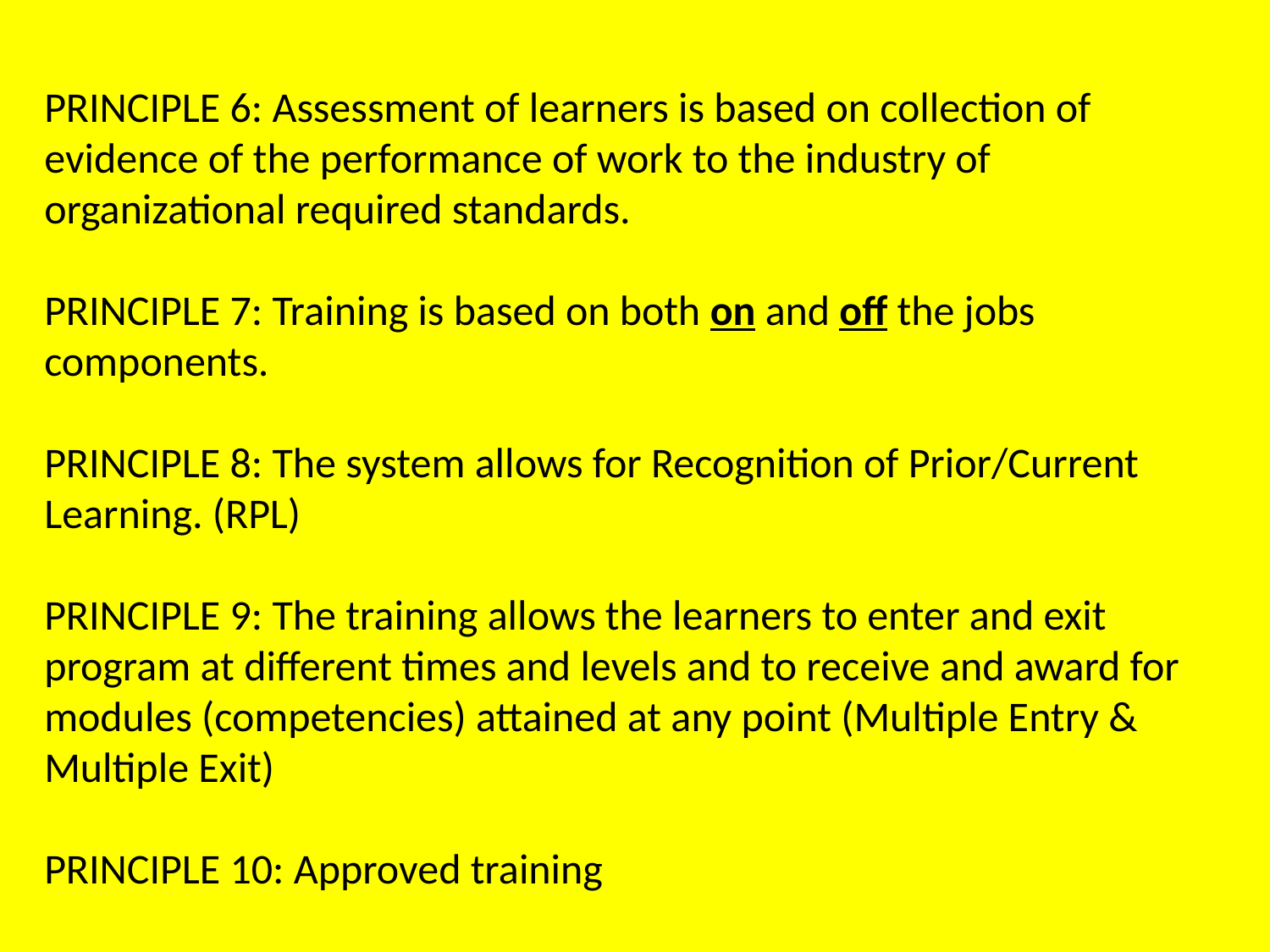

PRINCIPLE 6: Assessment of learners is based on collection of evidence of the performance of work to the industry of organizational required standards.

PRINCIPLE 7: Training is based on both on and off the jobs components.

PRINCIPLE 8: The system allows for Recognition of Prior/Current Learning. (RPL)

PRINCIPLE 9: The training allows the learners to enter and exit program at different times and levels and to receive and award for modules (competencies) attained at any point (Multiple Entry & Multiple Exit)

PRINCIPLE 10: Approved training